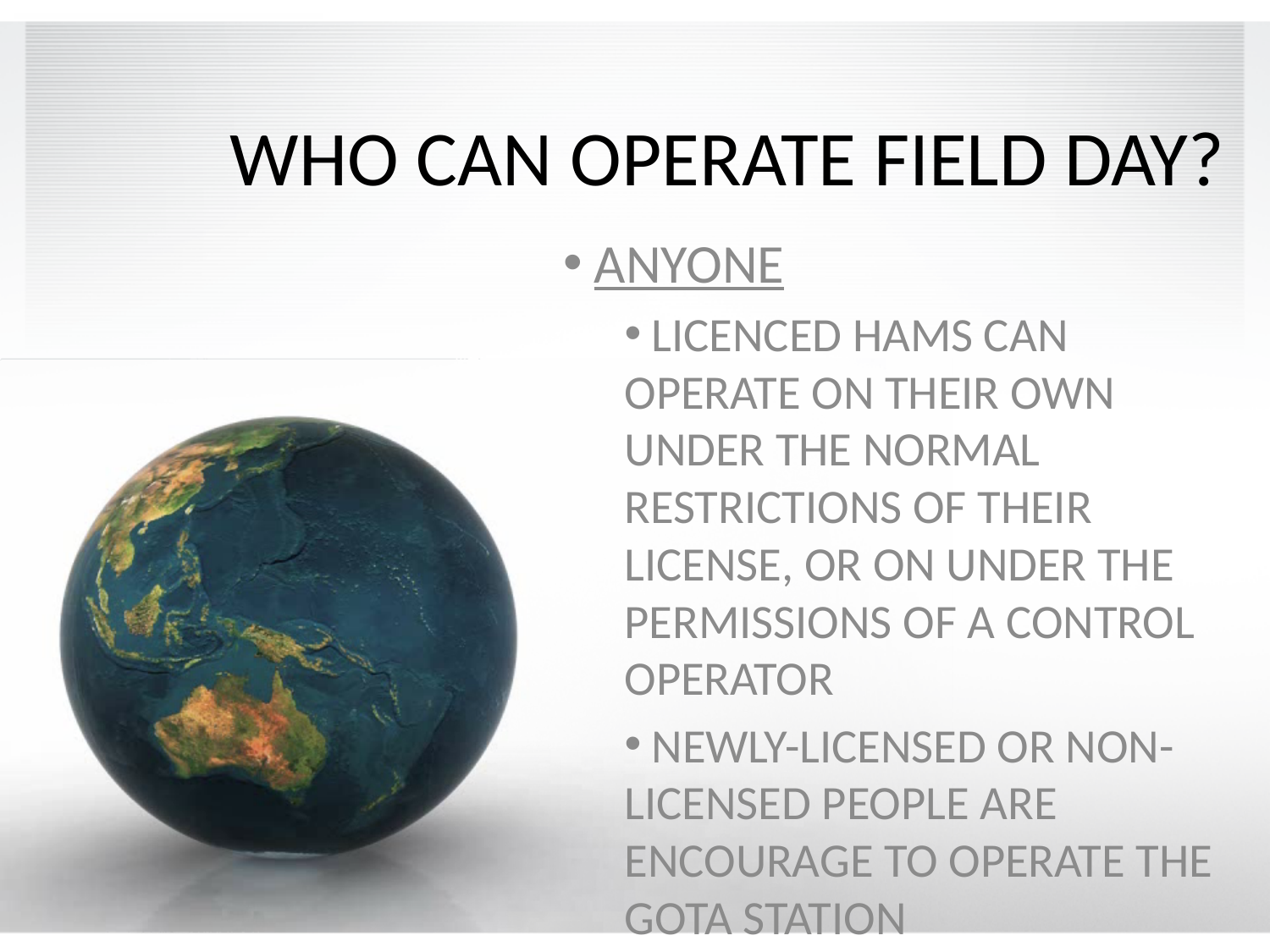

# WHO CAN OPERATE FIELD DAY?
 ANYONE
 LICENCED HAMS CAN OPERATE ON THEIR OWN UNDER THE NORMAL RESTRICTIONS OF THEIR LICENSE, OR ON UNDER THE PERMISSIONS OF A CONTROL OPERATOR
 NEWLY-LICENSED OR NON-LICENSED PEOPLE ARE ENCOURAGE TO OPERATE THE GOTA STATION